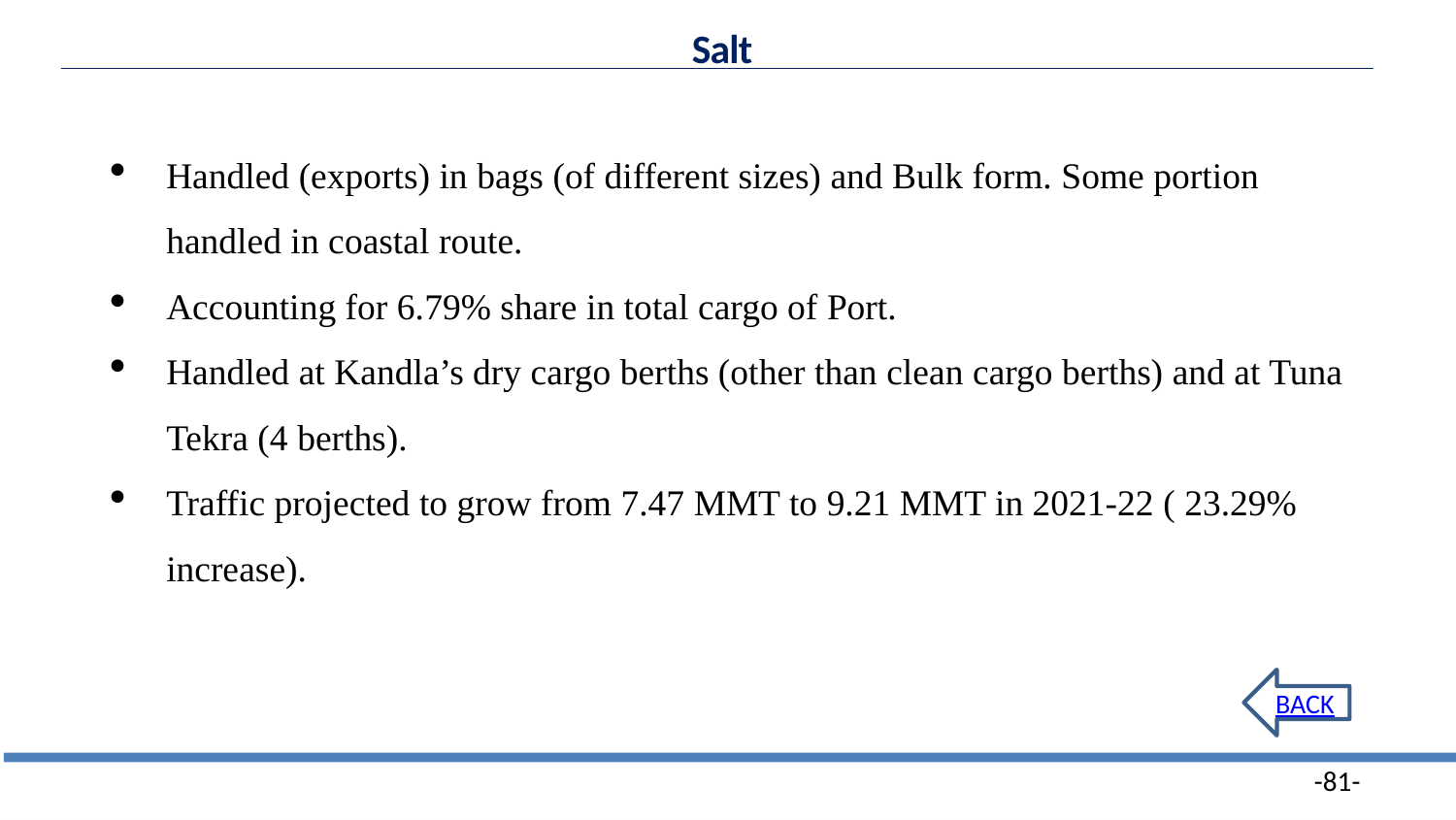

Salt
Handled (exports) in bags (of different sizes) and Bulk form. Some portion handled in coastal route.
Accounting for 6.79% share in total cargo of Port.
Handled at Kandla’s dry cargo berths (other than clean cargo berths) and at Tuna Tekra (4 berths).
Traffic projected to grow from 7.47 MMT to 9.21 MMT in 2021-22 ( 23.29% increase).
BACK